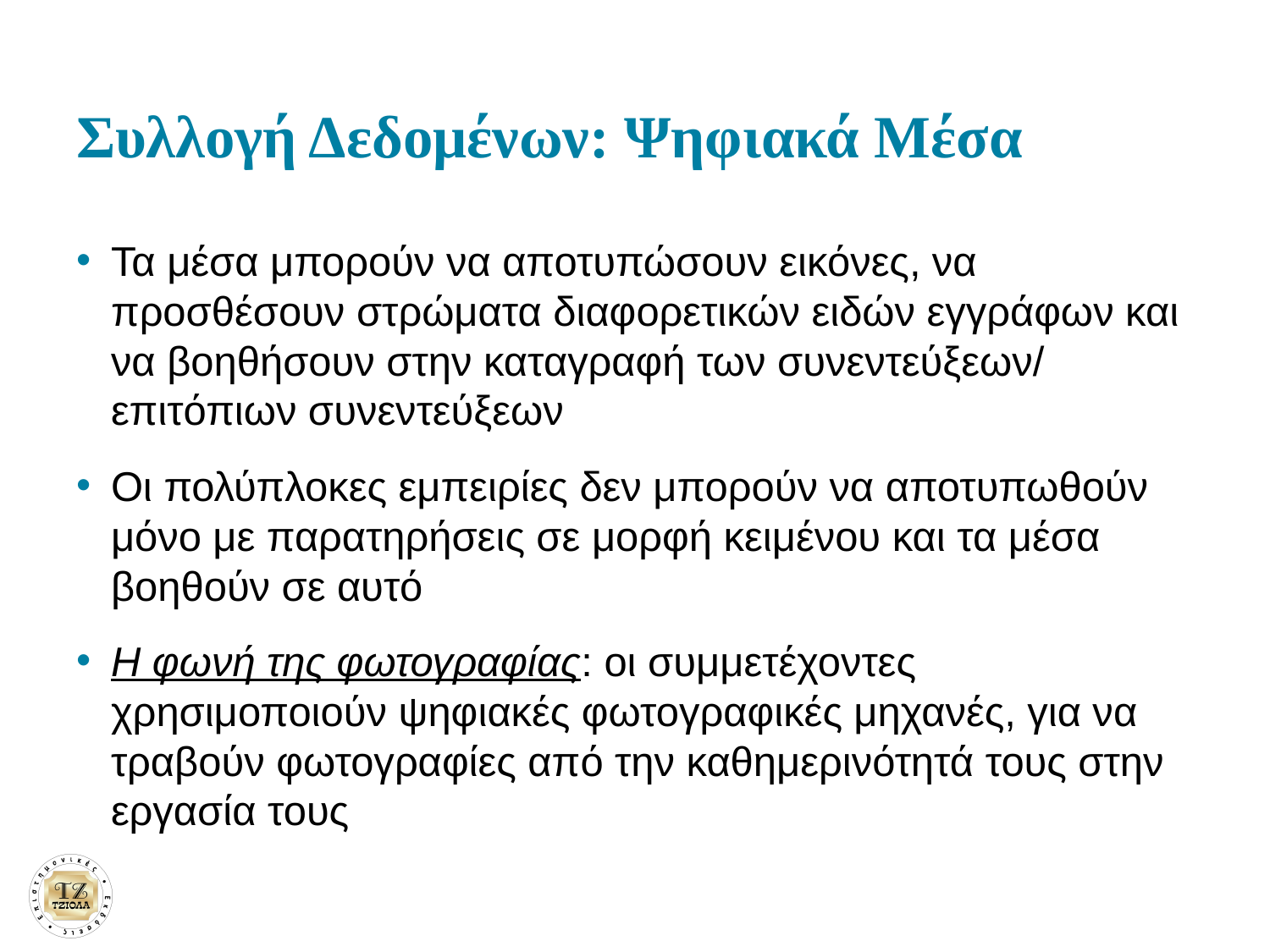

# Συλλογή Δεδομένων: Ψηφιακά Μέσα
Τα μέσα μπορούν να αποτυπώσουν εικόνες, να προσθέσουν στρώματα διαφορετικών ειδών εγγράφων και να βοηθήσουν στην καταγραφή των συνεντεύξεων/ επιτόπιων συνεντεύξεων
Οι πολύπλοκες εμπειρίες δεν μπορούν να αποτυπωθούν μόνο με παρατηρήσεις σε μορφή κειμένου και τα μέσα  βοηθούν σε αυτό
Η φωνή της φωτογραφίας: οι συμμετέχοντες χρησιμοποιούν ψηφιακές φωτογραφικές μηχανές, για να τραβούν φωτογραφίες από την καθημερινότητά τους στην εργασία τους